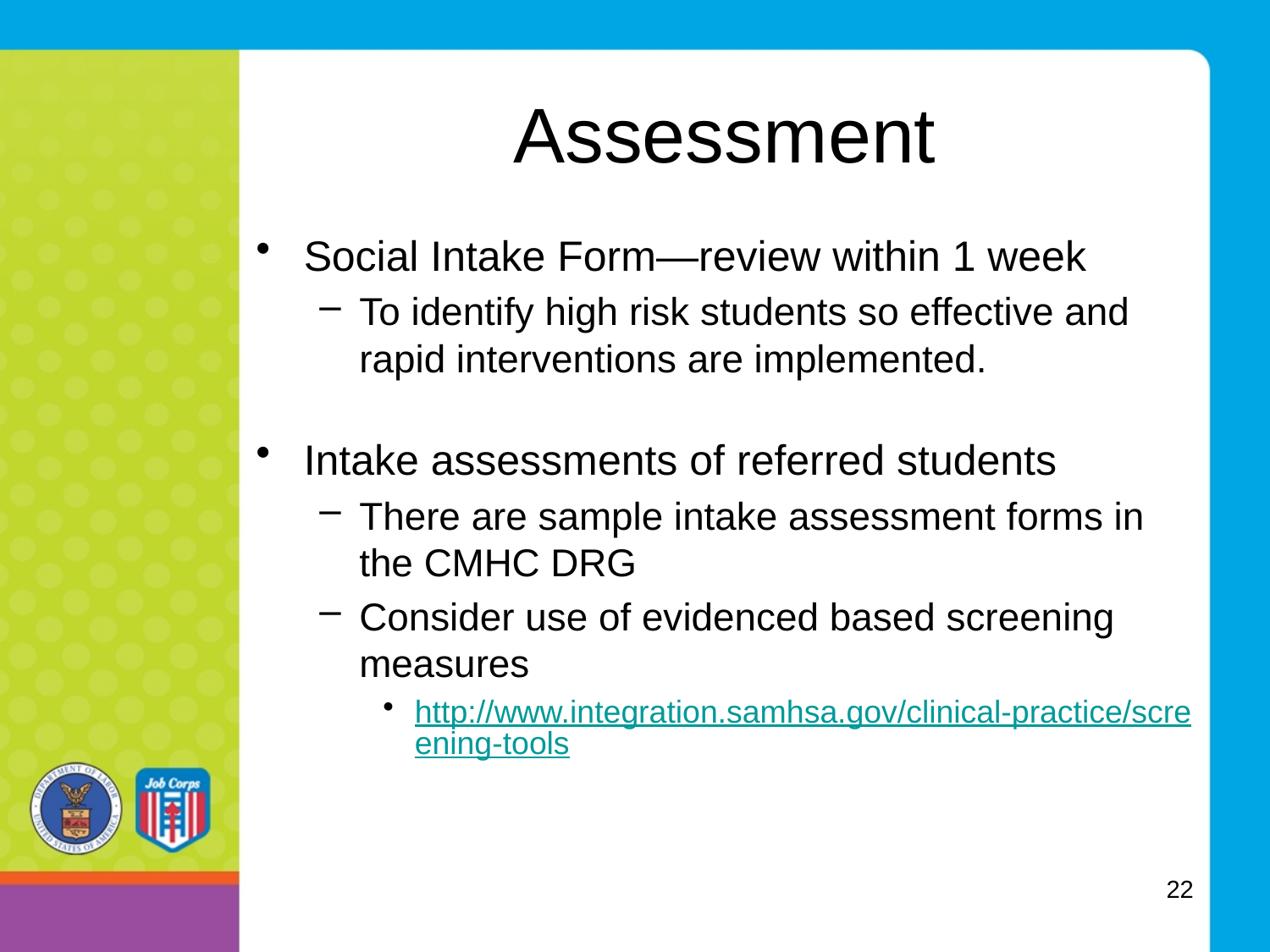

# Assessment
Social Intake Form—review within 1 week
To identify high risk students so effective and rapid interventions are implemented.

Intake assessments of referred students
There are sample intake assessment forms in the CMHC DRG
Consider use of evidenced based screening measures
http://www.integration.samhsa.gov/clinical-practice/screening-tools

22